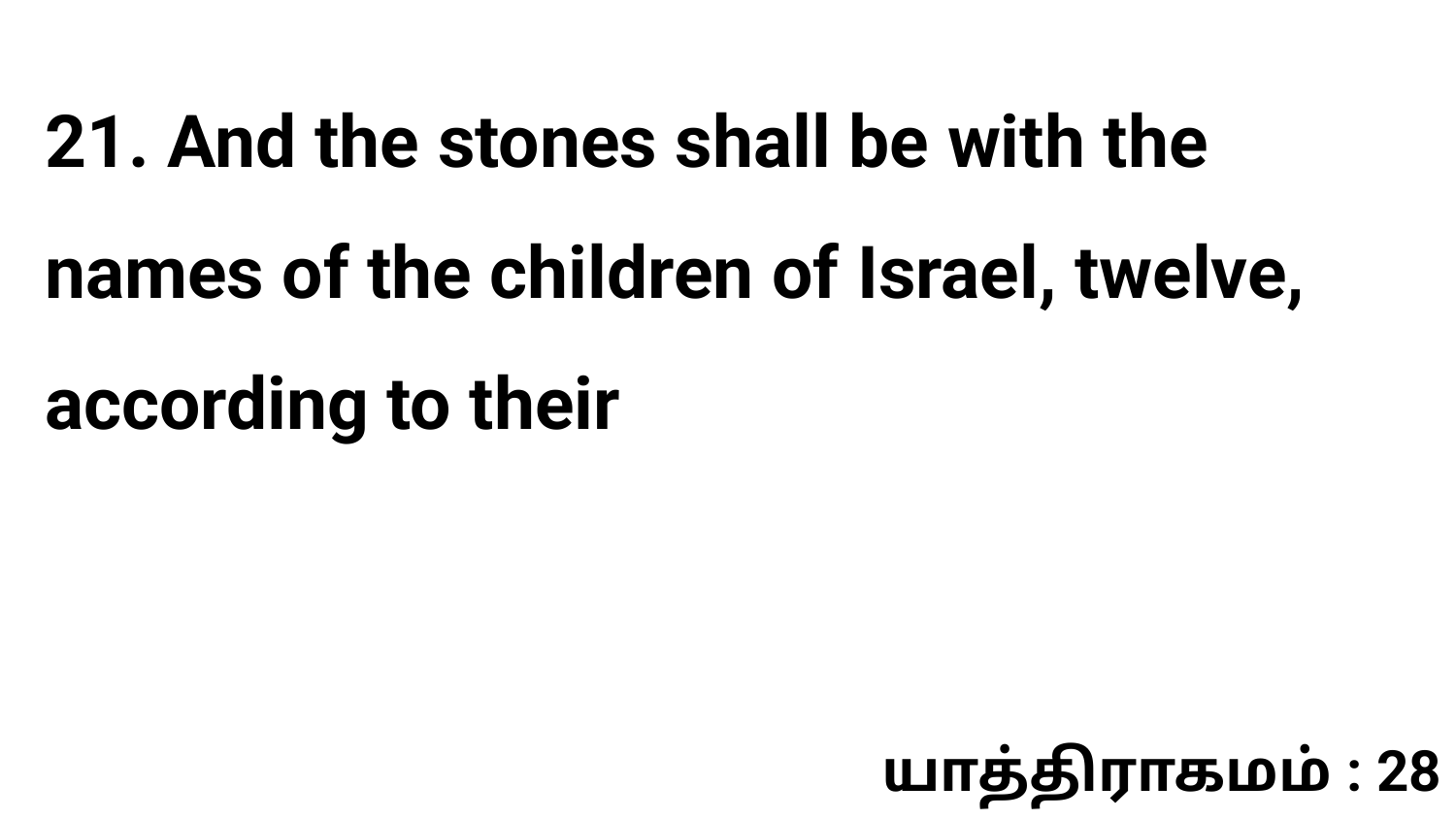

21. And the stones shall be with the names of the children of Israel, twelve, according to their
யாத்திராகமம் : 28